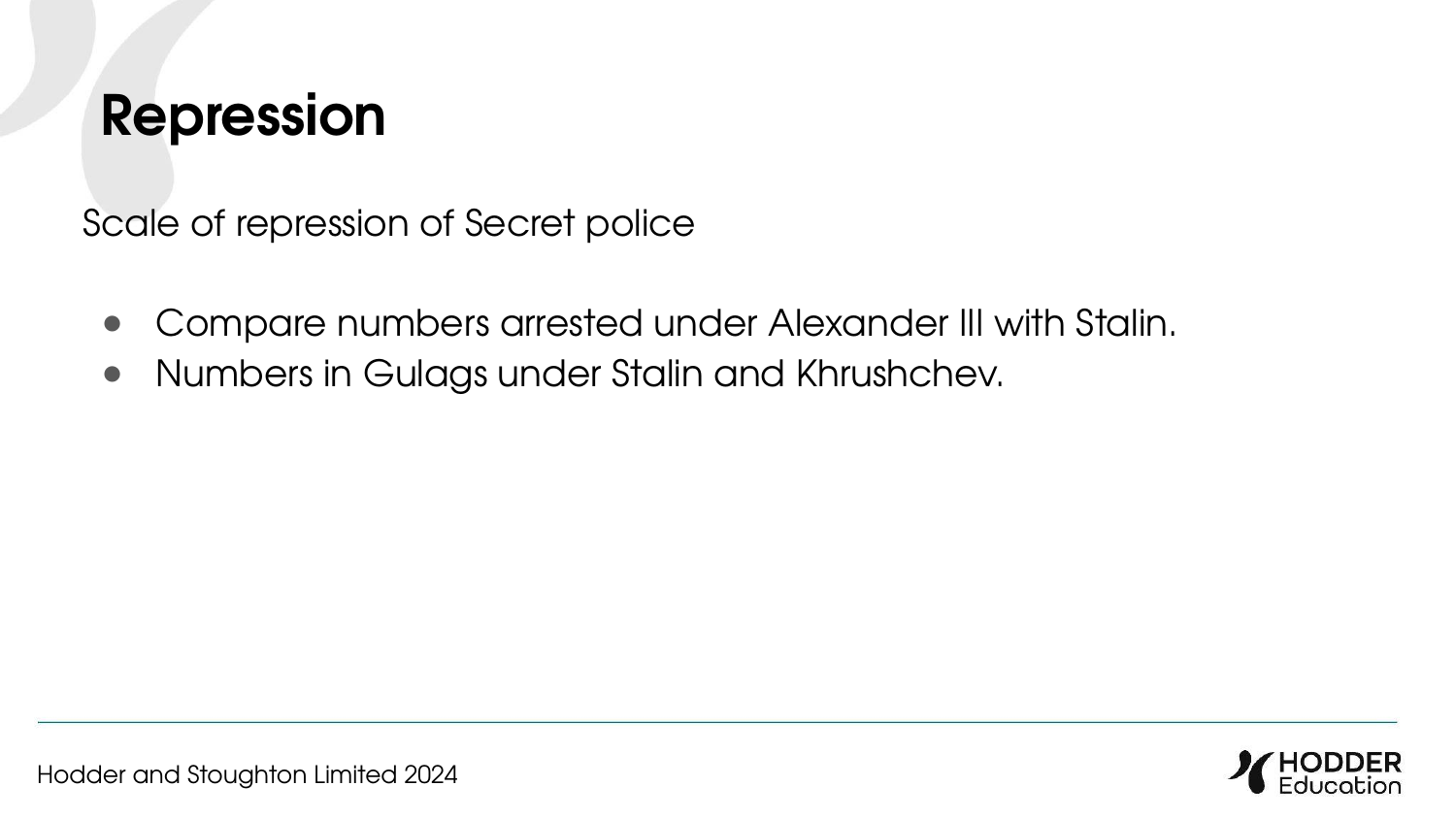

Repression
Scale of repression of Secret police

Compare numbers arrested under Alexander III with Stalin.
Numbers in Gulags under Stalin and Khrushchev.

Hodder and Stoughton Limited 2024